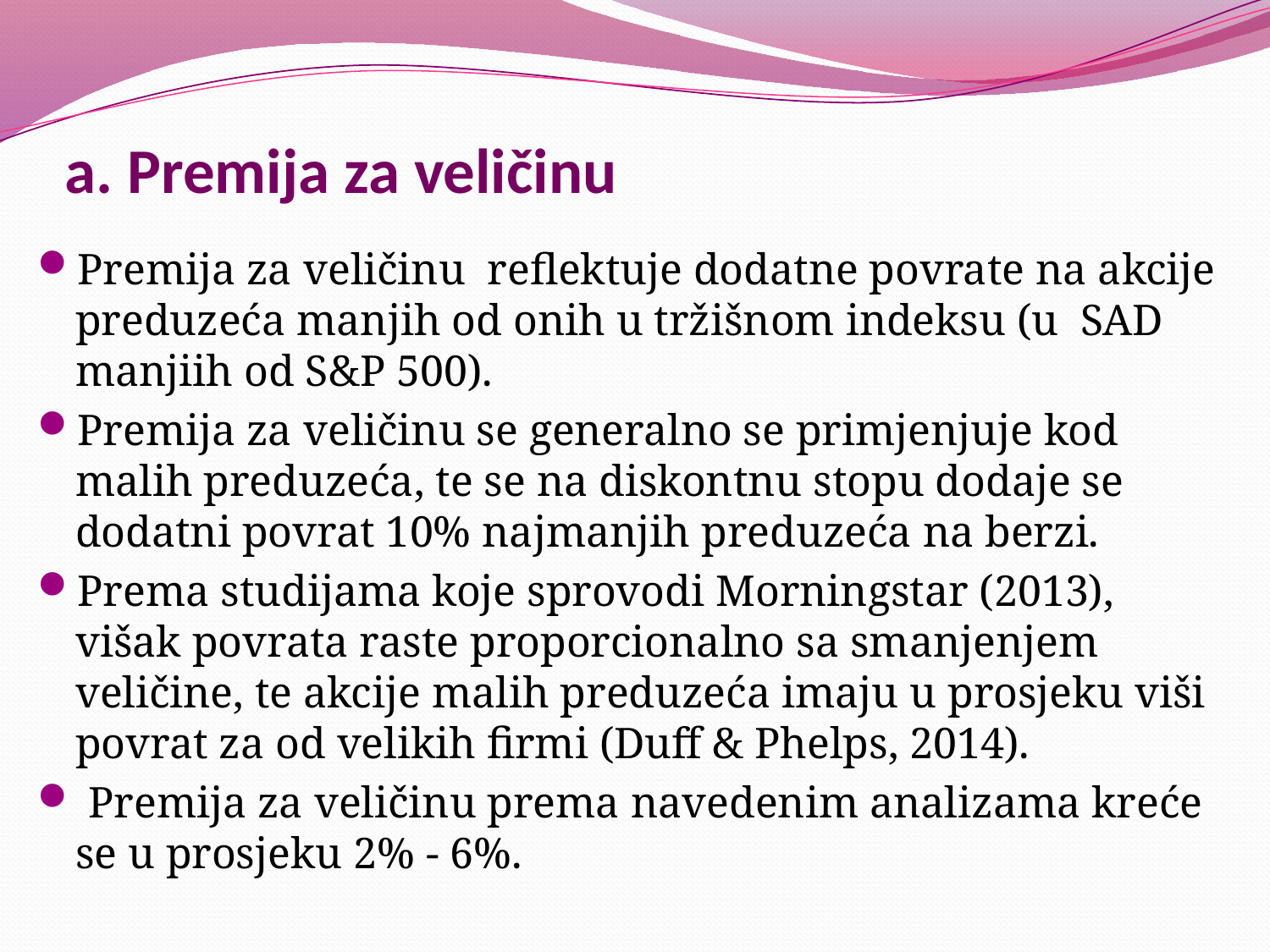

# a. Premija za veličinu
Premija za veličinu  reflektuje dodatne povrate na akcije preduzeća manjih od onih u tržišnom indeksu (u  SAD manjiih od S&P 500).
Premija za veličinu se generalno se primjenjuje kod malih preduzeća, te se na diskontnu stopu dodaje se dodatni povrat 10% najmanjih preduzeća na berzi.
Prema studijama koje sprovodi Morningstar (2013), višak povrata raste proporcionalno sa smanjenjem veličine, te akcije malih preduzeća imaju u prosjeku viši povrat za od velikih firmi (Duff & Phelps, 2014).
 Premija za veličinu prema navedenim analizama kreće se u prosjeku 2% - 6%.